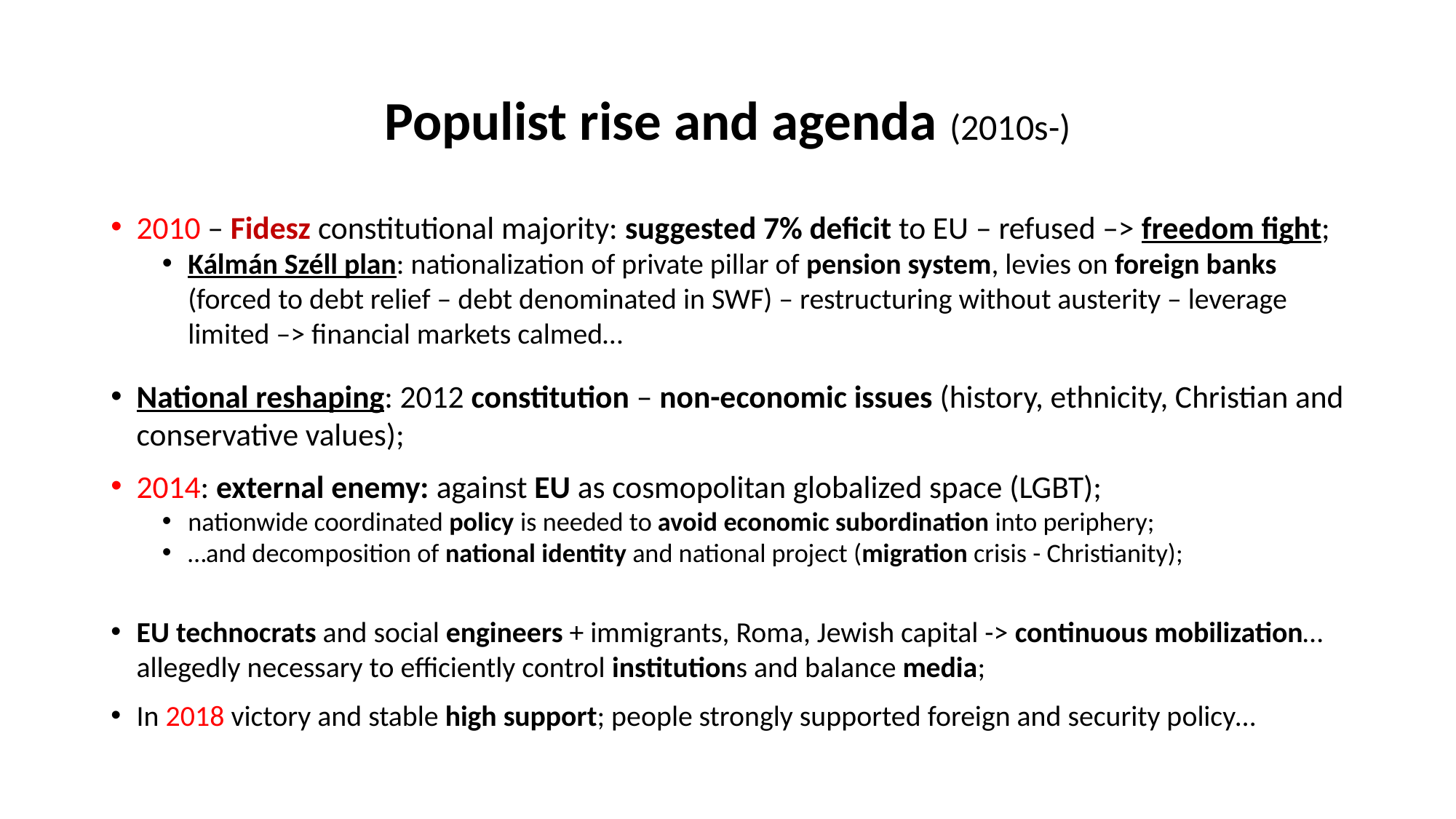

# Populist rise and agenda (2010s-)

2010 – Fidesz constitutional majority: suggested 7% deficit to EU – refused –> freedom fight;
Kálmán Széll plan: nationalization of private pillar of pension system, levies on foreign banks (forced to debt relief – debt denominated in SWF) – restructuring without austerity – leverage limited –> financial markets calmed…

National reshaping: 2012 constitution – non-economic issues (history, ethnicity, Christian and conservative values);

2014: external enemy: against EU as cosmopolitan globalized space (LGBT);
nationwide coordinated policy is needed to avoid economic subordination into periphery;
…and decomposition of national identity and national project (migration crisis - Christianity);

EU technocrats and social engineers + immigrants, Roma, Jewish capital -> continuous mobilization… allegedly necessary to efficiently control institutions and balance media;

In 2018 victory and stable high support; people strongly supported foreign and security policy…